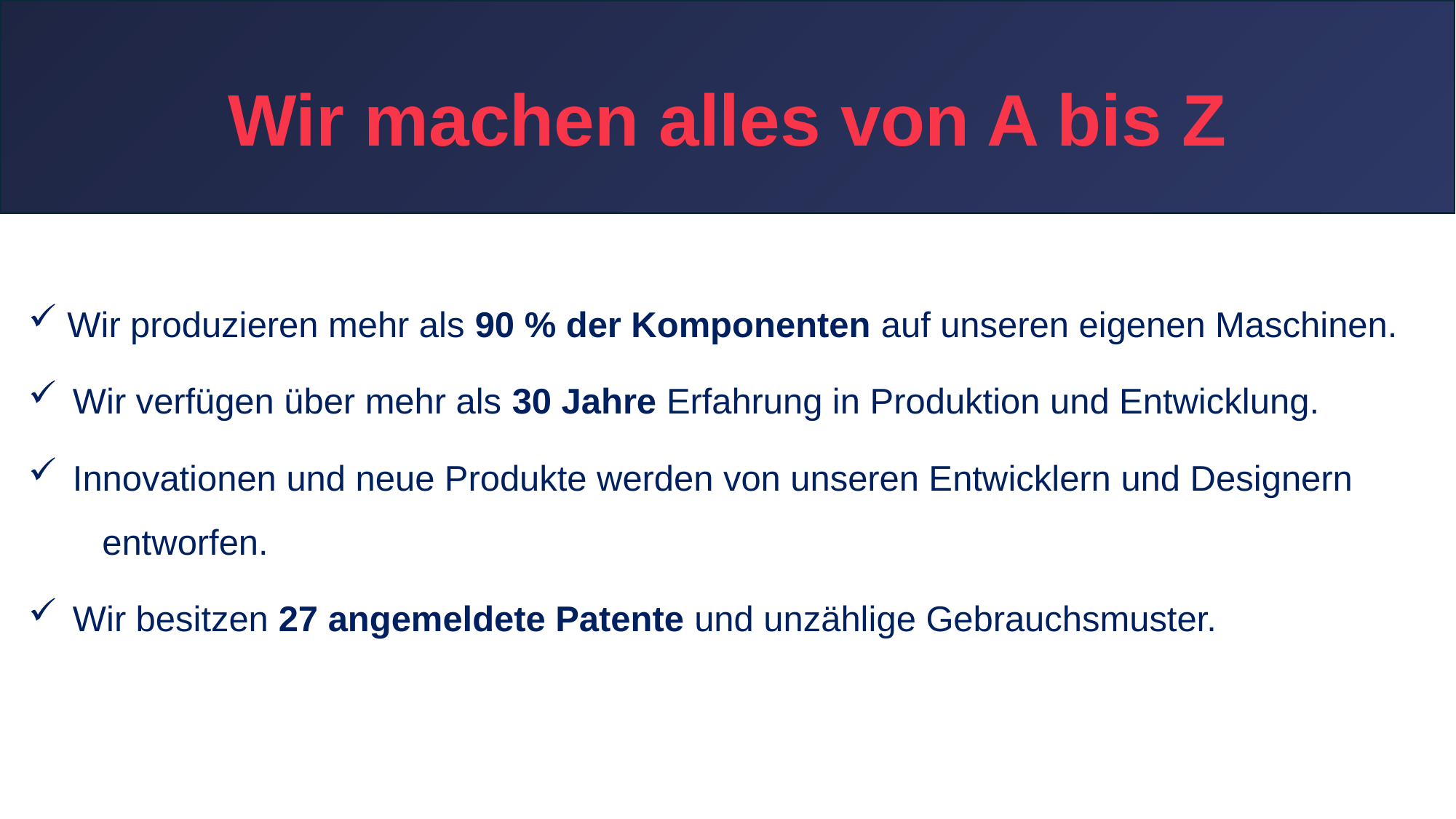

# Wir machen alles von A bis Z
  Wir produzieren mehr als 90 % der Komponenten auf unseren eigenen Maschinen.
  Wir verfügen über mehr als 30 Jahre Erfahrung in Produktion und Entwicklung.
  Innovationen und neue Produkte werden von unseren Entwicklern und Designern             entworfen.
  Wir besitzen 27 angemeldete Patente und unzählige Gebrauchsmuster.